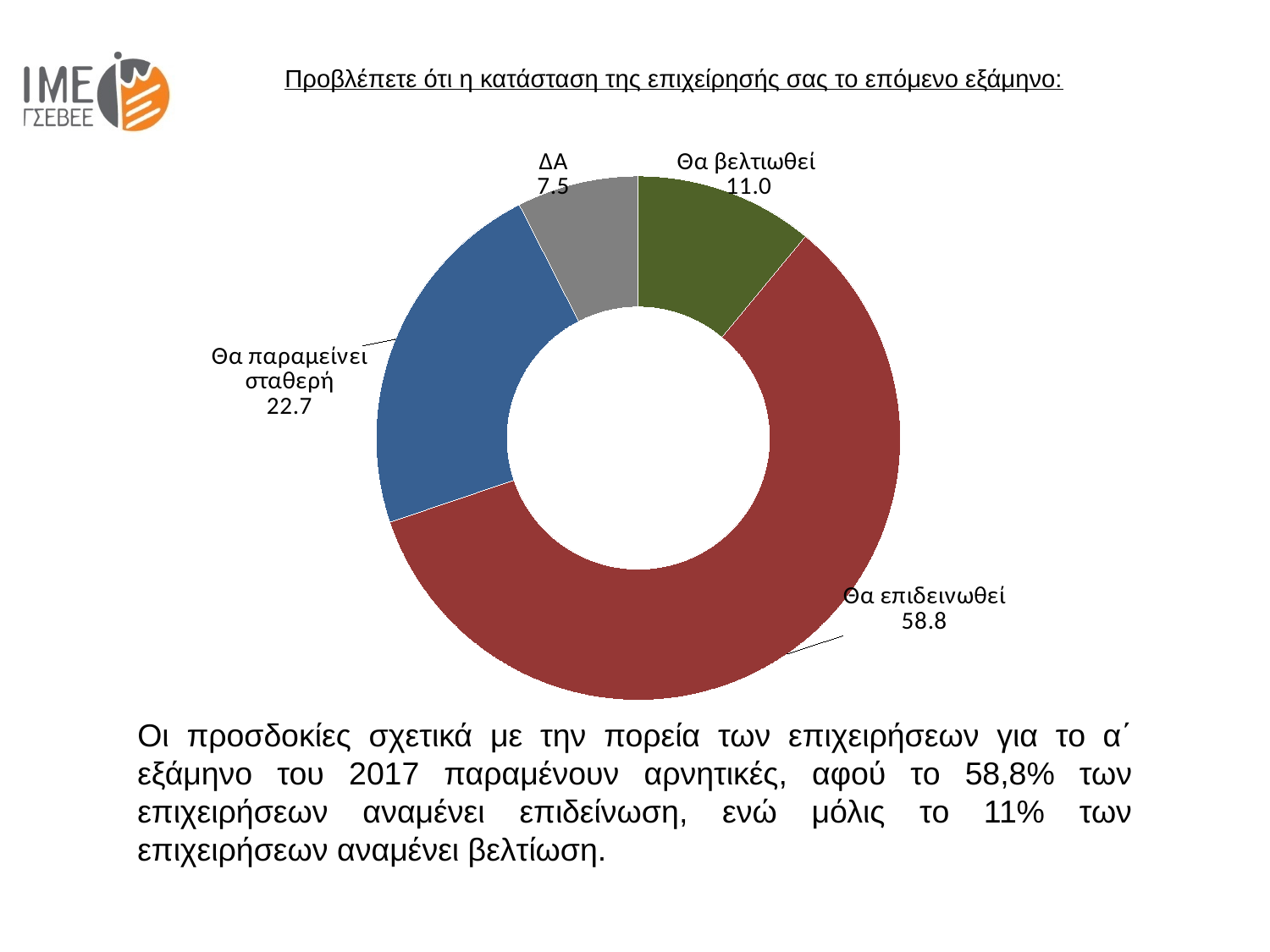

Προβλέπετε ότι η κατάσταση της επιχείρησής σας το επόμενο εξάμηνο:

### Chart

| Category | Πωλήσεις |
|---|---|
| Θα βελτιωθεί  | 11.0 |
| Θα επιδεινωθεί | 58.8 |
| Θα παραμείνει σταθερή | 22.7 |
| ΔΑ | 7.5 |
Οι προσδοκίες σχετικά με την πορεία των επιχειρήσεων για το α΄ εξάμηνο του 2017 παραμένουν αρνητικές, αφού το 58,8% των επιχειρήσεων αναμένει επιδείνωση, ενώ μόλις το 11% των επιχειρήσεων αναμένει βελτίωση.